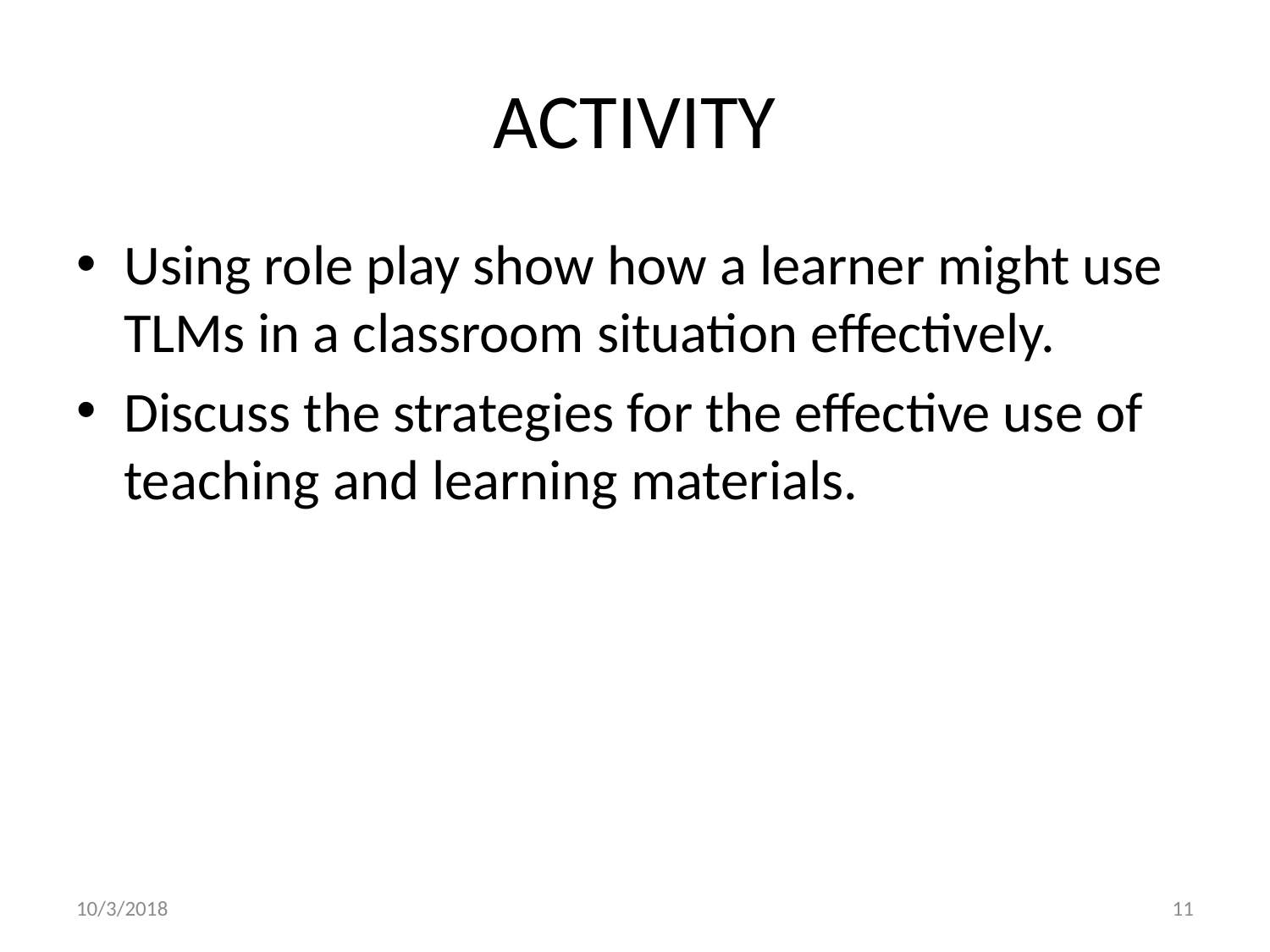

# ACTIVITY
Using role play show how a learner might use TLMs in a classroom situation effectively.
Discuss the strategies for the effective use of teaching and learning materials.
10/3/2018
11